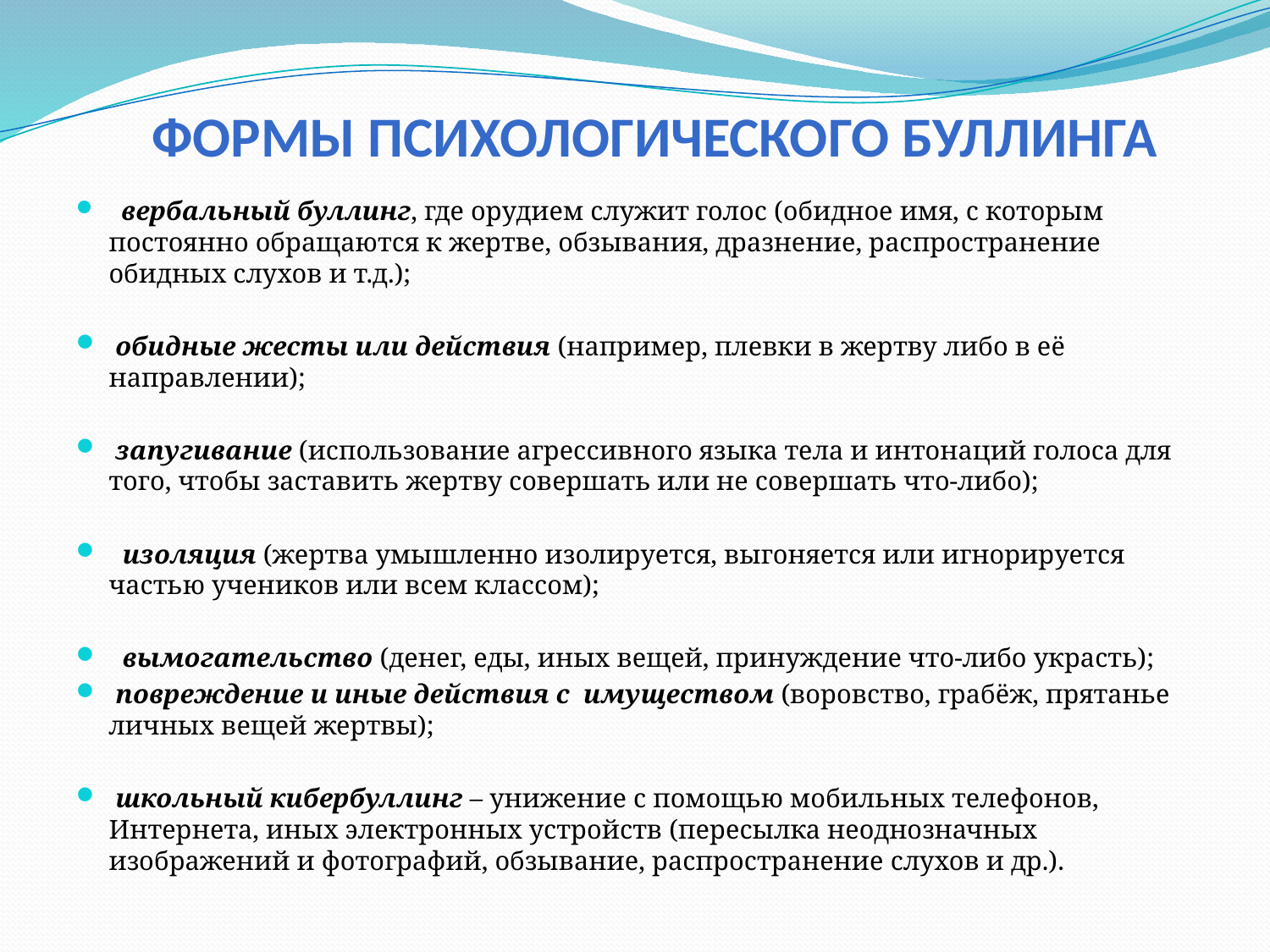

# Формы психологического буллинга
  вербальный буллинг, где орудием служит голос (обидное имя, с которым постоянно обращаются к жертве, обзывания, дразнение, распространение обидных слухов и т.д.);

 обидные жесты или действия (например, плевки в жертву либо в её направлении);

 запугивание (использование агрессивного языка тела и интонаций голоса для того, чтобы заставить жертву совершать или не совершать что-либо);

  изоляция (жертва умышленно изолируется, выгоняется или игнорируется частью учеников или всем классом);

  вымогательство (денег, еды, иных вещей, принуждение что-либо украсть);
 повреждение и иные действия с  имуществом (воровство, грабёж, прятанье личных вещей жертвы);

 школьный кибербуллинг – унижение с помощью мобильных телефонов, Интернета, иных электронных устройств (пересылка неоднозначных изображений и фотографий, обзывание, распространение слухов и др.).